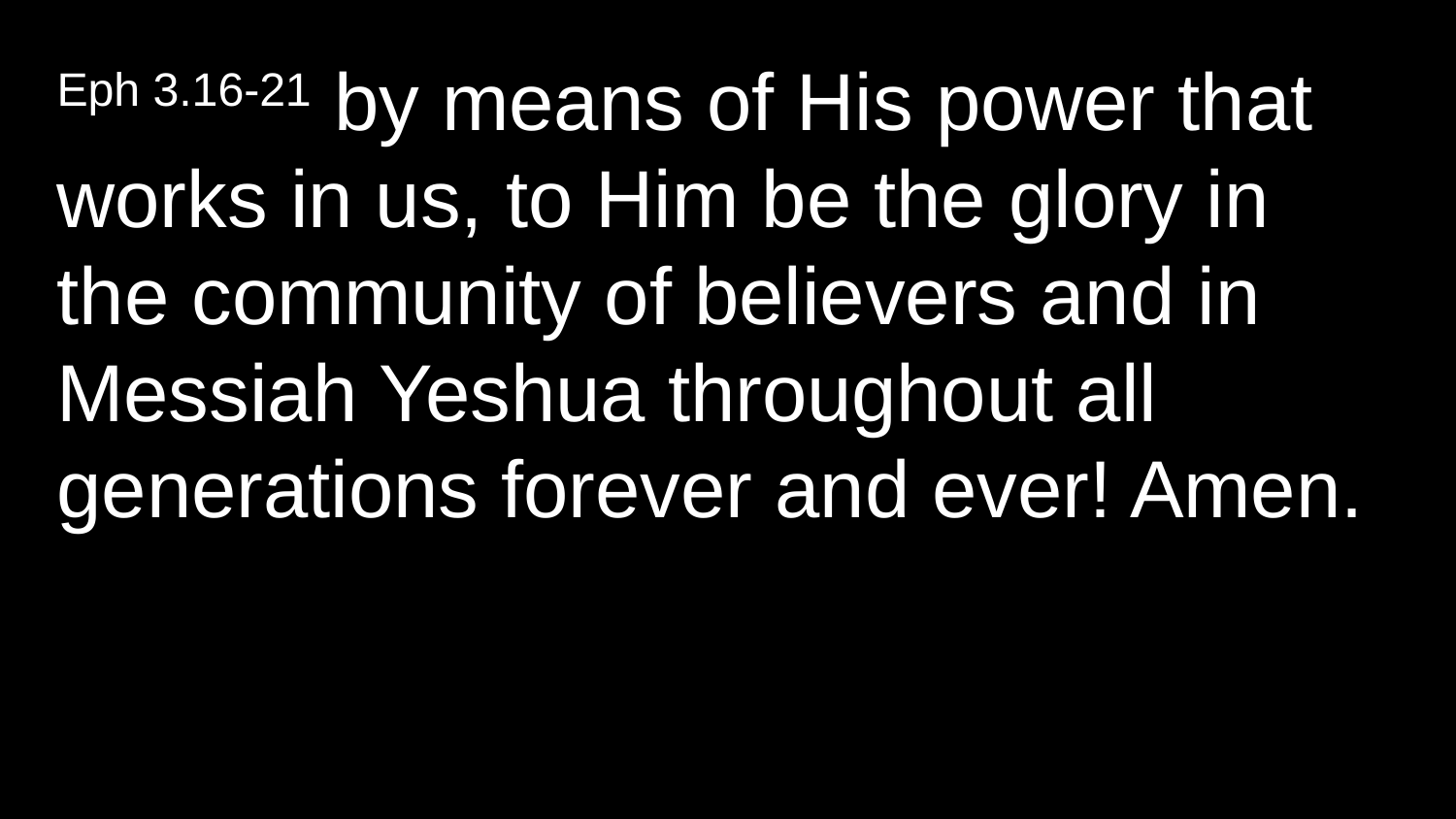

Eph 3.16-21 by means of His power that works in us, to Him be the glory in the community of believers and in Messiah Yeshua throughout all generations forever and ever! Amen.